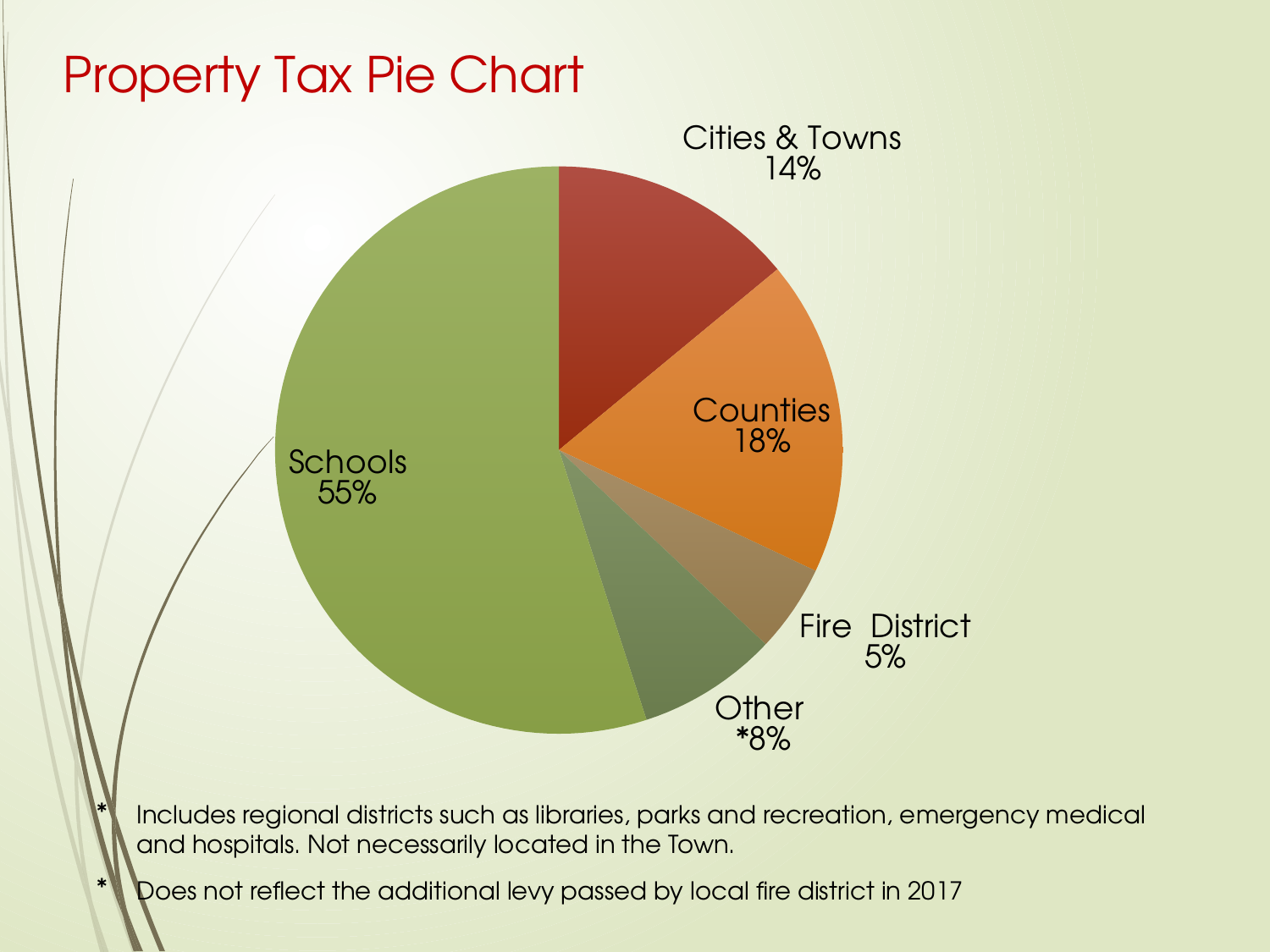

### Chart: Property Tax Pie Chart

| Category | Property Tax Pie Chart |
|---|---|
| Cities & Towns | 14.0 |
| Counties | 18.0 |
| Fire  District | 5.0 |
| Other  | 8.0 |
| Schools | 55.0 |
Includes regional districts such as libraries, parks and recreation, emergency medical and hospitals. Not necessarily located in the Town.

Does not reflect the additional levy passed by local fire district in 2017
24